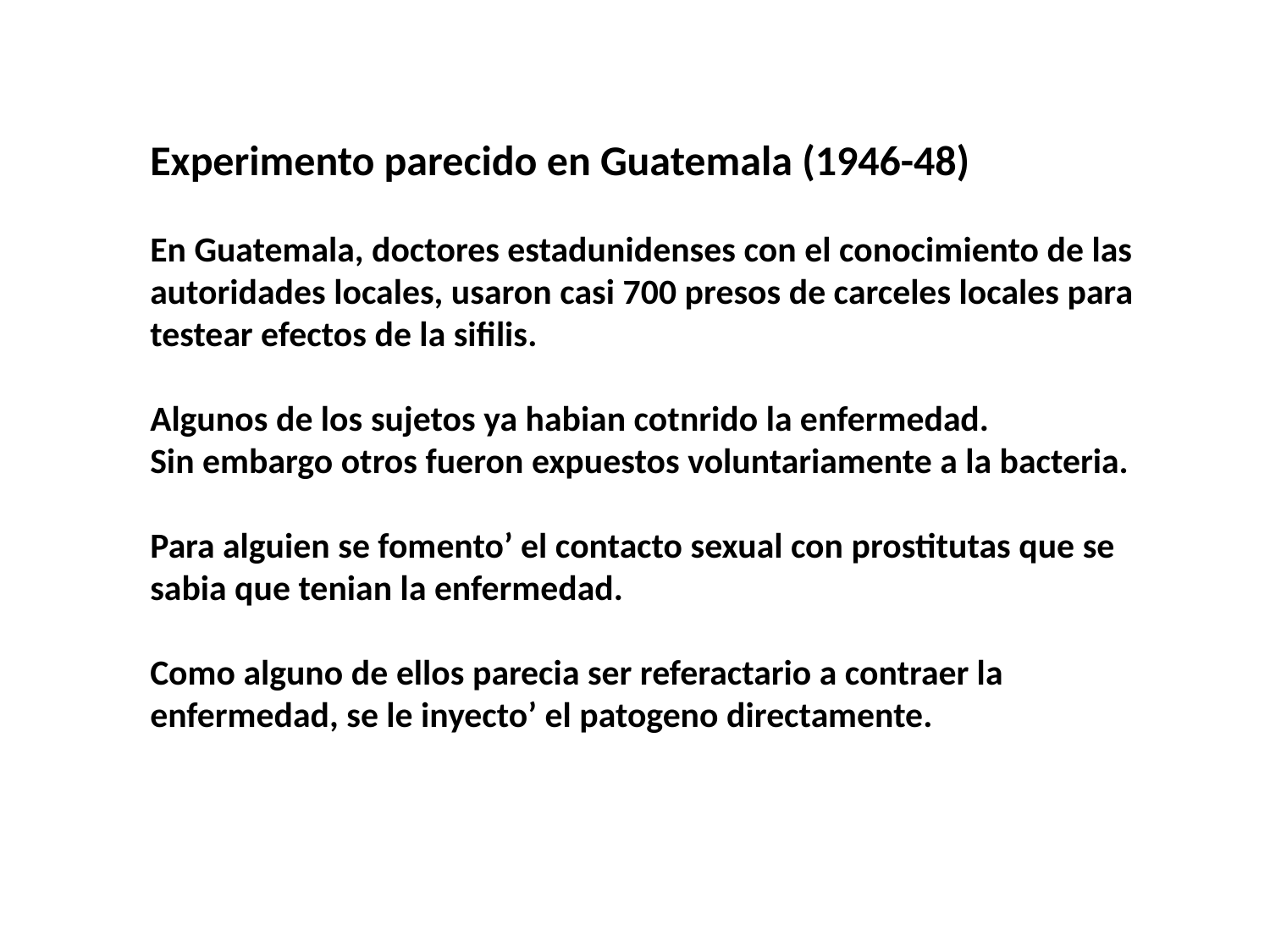

Experimento parecido en Guatemala (1946-48)

En Guatemala, doctores estadunidenses con el conocimiento de las autoridades locales, usaron casi 700 presos de carceles locales para testear efectos de la sifilis.

Algunos de los sujetos ya habian cotnrido la enfermedad.
Sin embargo otros fueron expuestos voluntariamente a la bacteria.

Para alguien se fomento’ el contacto sexual con prostitutas que se sabia que tenian la enfermedad.

Como alguno de ellos parecia ser referactario a contraer la enfermedad, se le inyecto’ el patogeno directamente.